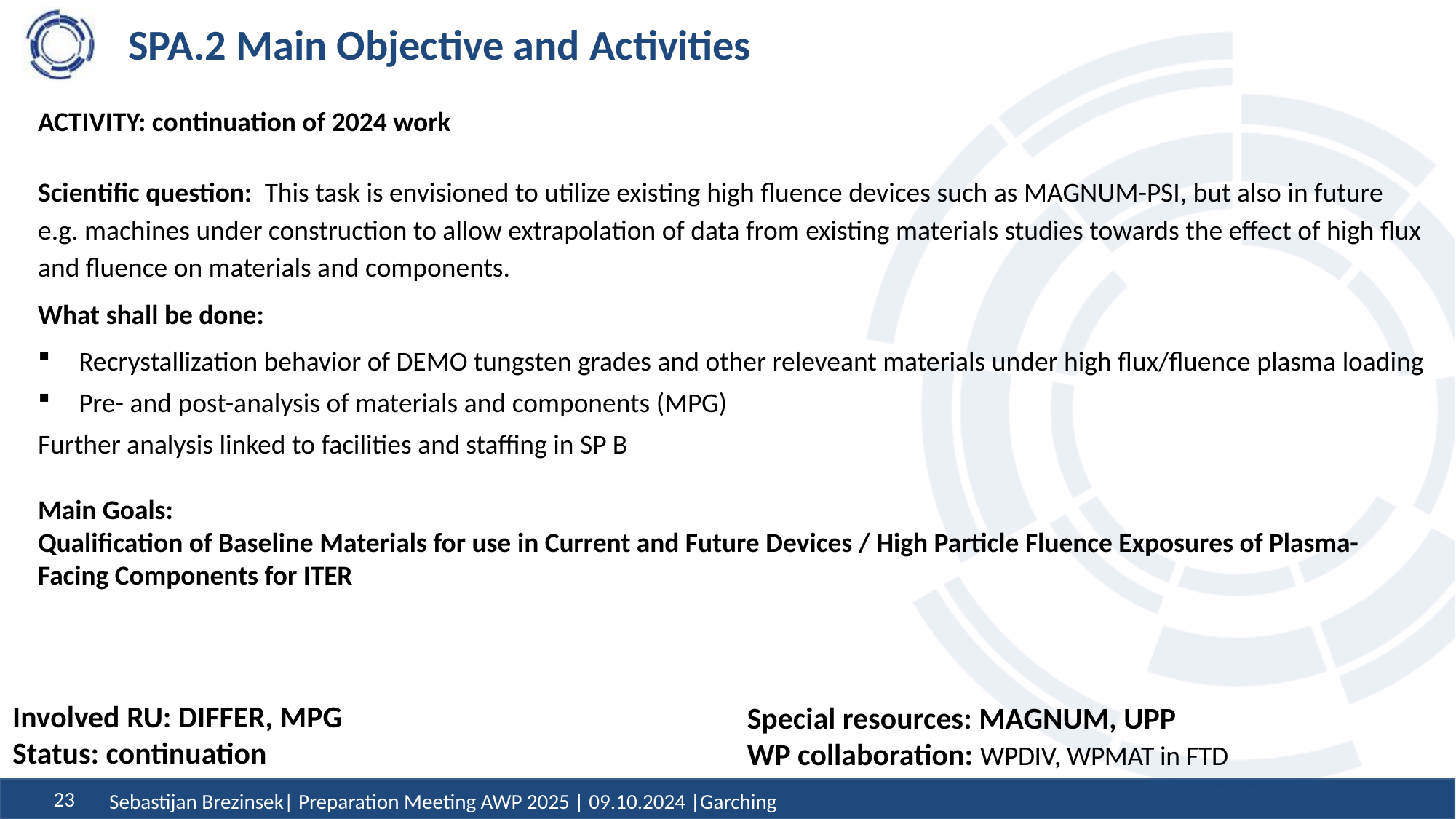

# SPA.2 Main Objective and Activities
ACTIVITY: continuation of 2024 work

Scientific question:  This task is envisioned to utilize existing high fluence devices such as MAGNUM-PSI, but also in future e.g. machines under construction to allow extrapolation of data from existing materials studies towards the effect of high flux and fluence on materials and components.
What shall be done:
Recrystallization behavior of DEMO tungsten grades and other releveant materials under high flux/fluence plasma loading
Pre- and post-analysis of materials and components (MPG)
Further analysis linked to facilities and staffing in SP B

Main Goals:
Qualification of Baseline Materials for use in Current and Future Devices / High Particle Fluence Exposures of Plasma-Facing Components for ITER
Involved RU: DIFFER, MPG
Status: continuation
Special resources: MAGNUM, UPP
WP collaboration: WPDIV, WPMAT in FTD

Sebastijan Brezinsek| Preparation Meeting AWP 2025 | 09.10.2024 |Garching
23